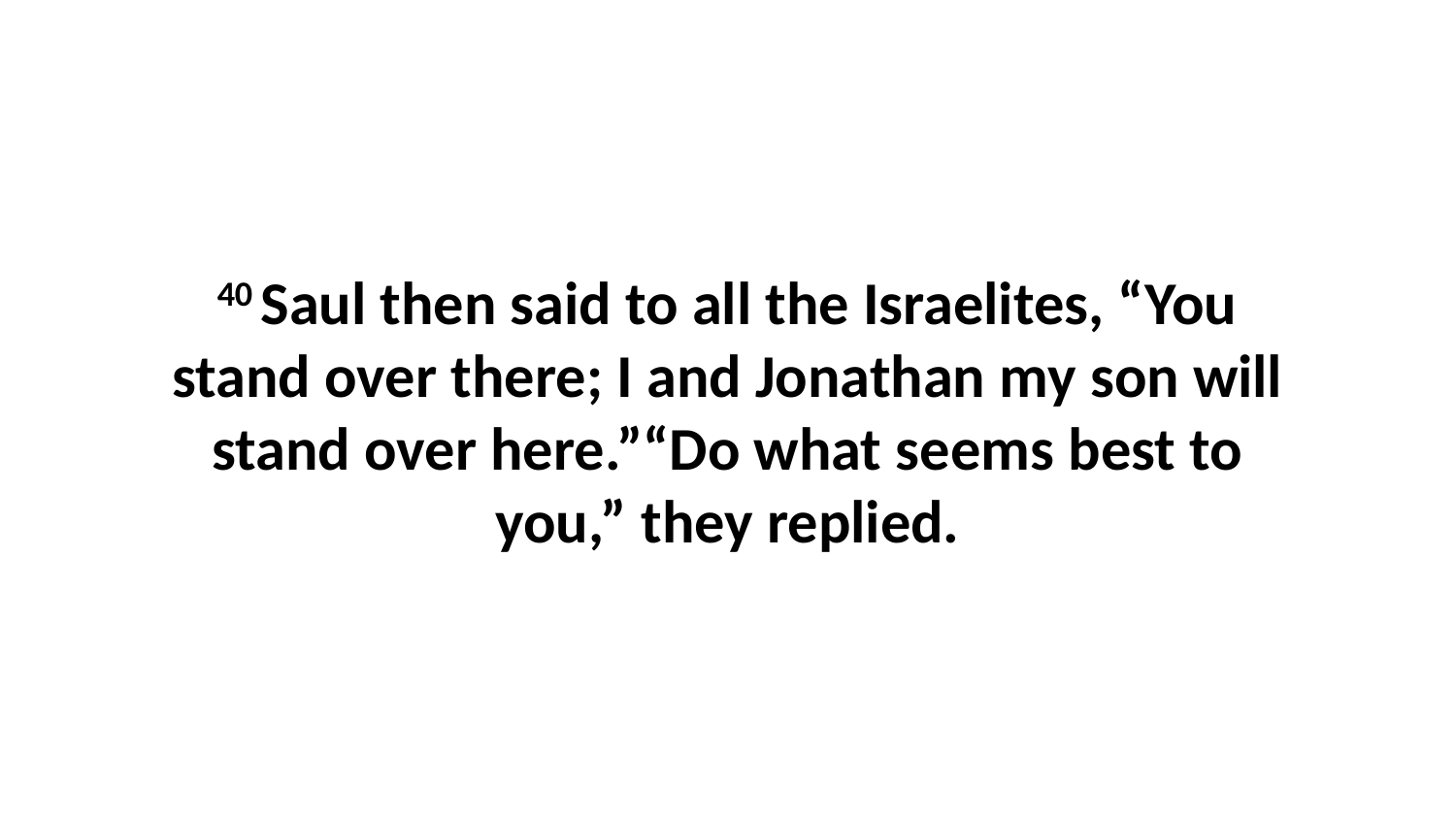

40 Saul then said to all the Israelites, “You stand over there; I and Jonathan my son will stand over here.”“Do what seems best to you,” they replied.